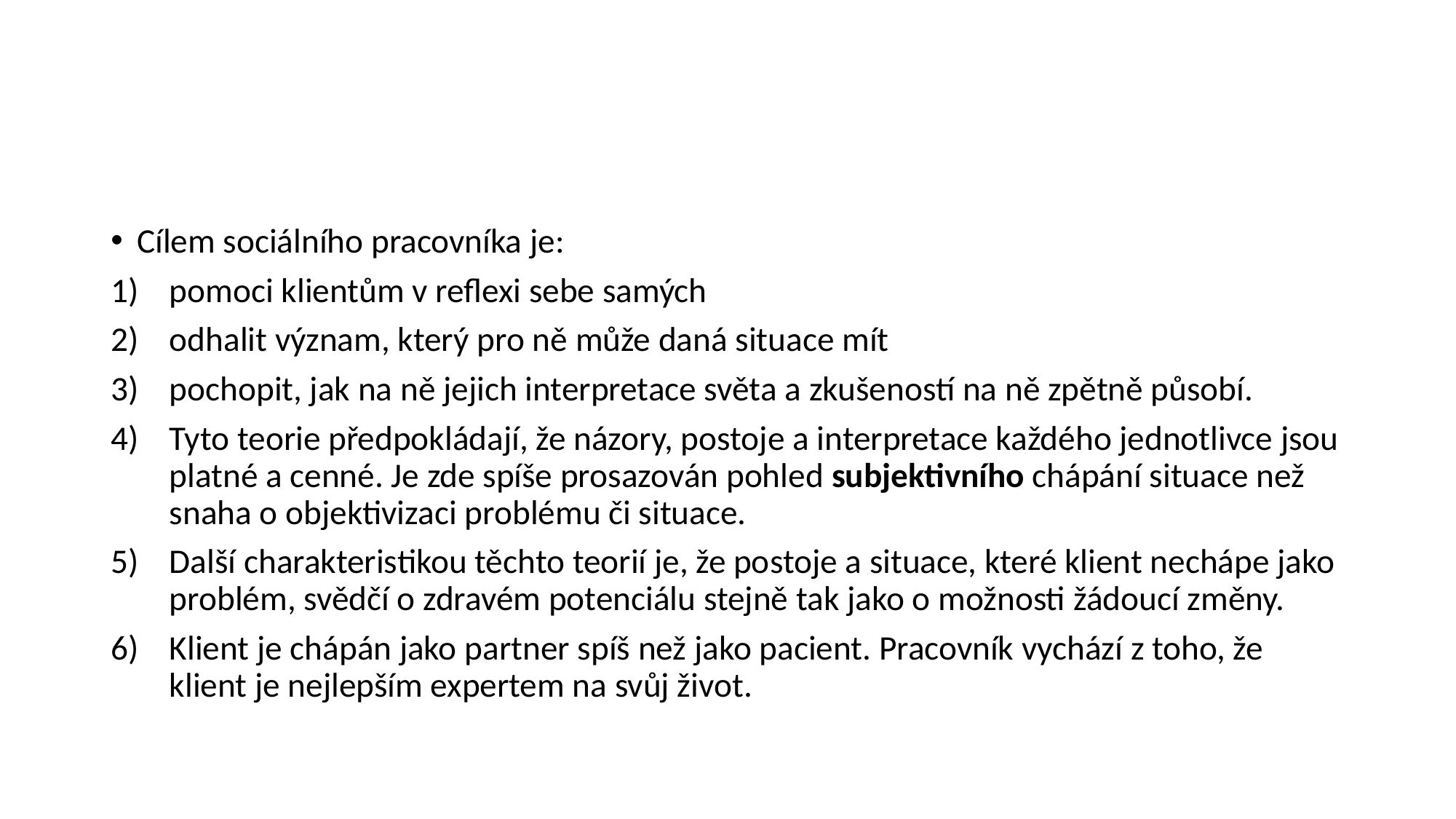

#
Cílem sociálního pracovníka je:
pomoci klientům v reflexi sebe samých
odhalit význam, který pro ně může daná situace mít
pochopit, jak na ně jejich interpretace světa a zkušeností na ně zpětně působí.
Tyto teorie předpokládají, že názory, postoje a interpretace každého jednotlivce jsou platné a cenné. Je zde spíše prosazován pohled subjektivního chápání situace než snaha o objektivizaci problému či situace.
Další charakteristikou těchto teorií je, že postoje a situace, které klient nechápe jako problém, svědčí o zdravém potenciálu stejně tak jako o možnosti žádoucí změny.
Klient je chápán jako partner spíš než jako pacient. Pracovník vychází z toho, že klient je nejlepším expertem na svůj život.